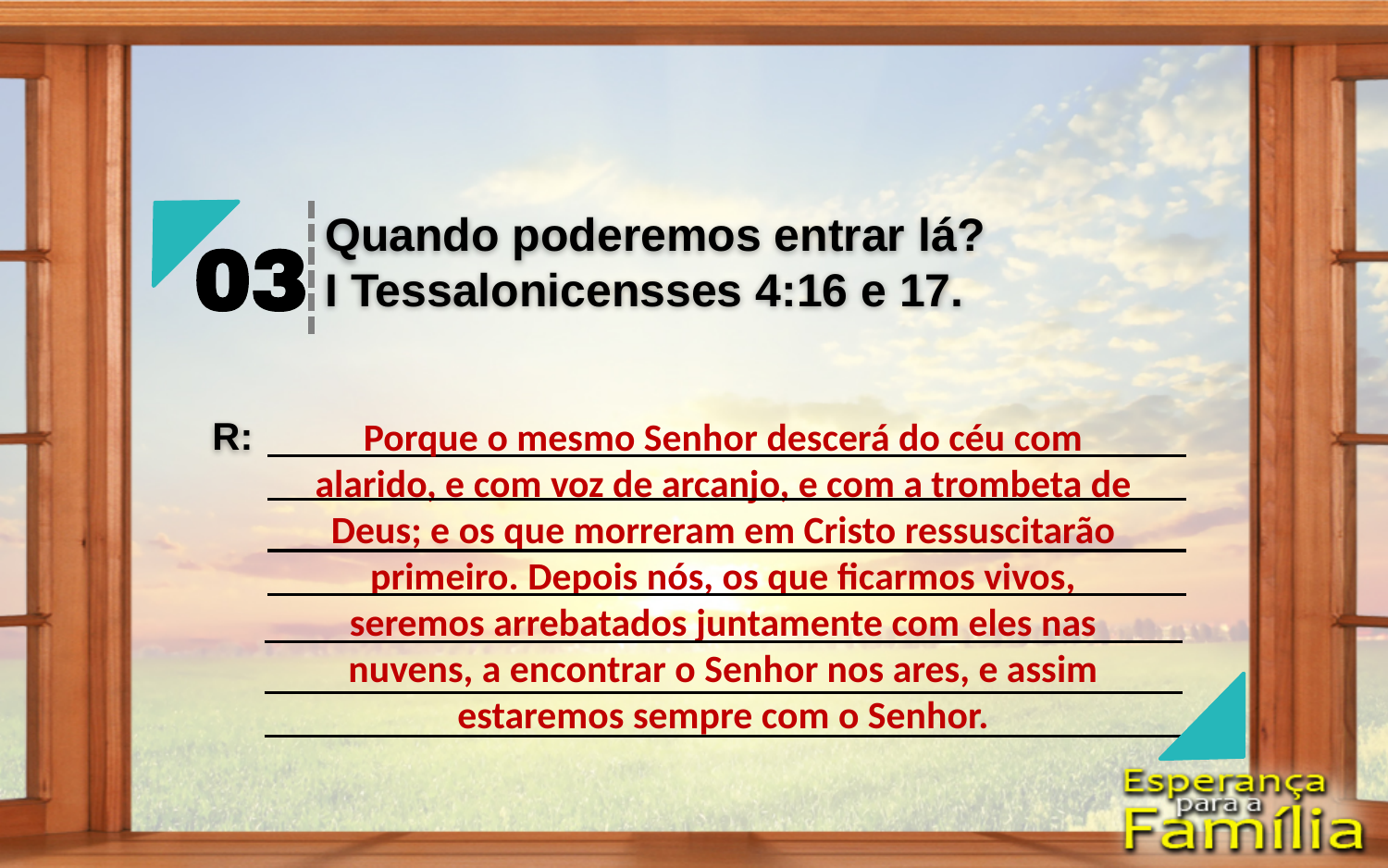

Quando poderemos entrar lá?
I Tessalonicensses 4:16 e 17.
03
R:
Porque o mesmo Senhor descerá do céu com alarido, e com voz de arcanjo, e com a trombeta de Deus; e os que morreram em Cristo ressuscitarão primeiro. Depois nós, os que ficarmos vivos, seremos arrebatados juntamente com eles nas nuvens, a encontrar o Senhor nos ares, e assim estaremos sempre com o Senhor.